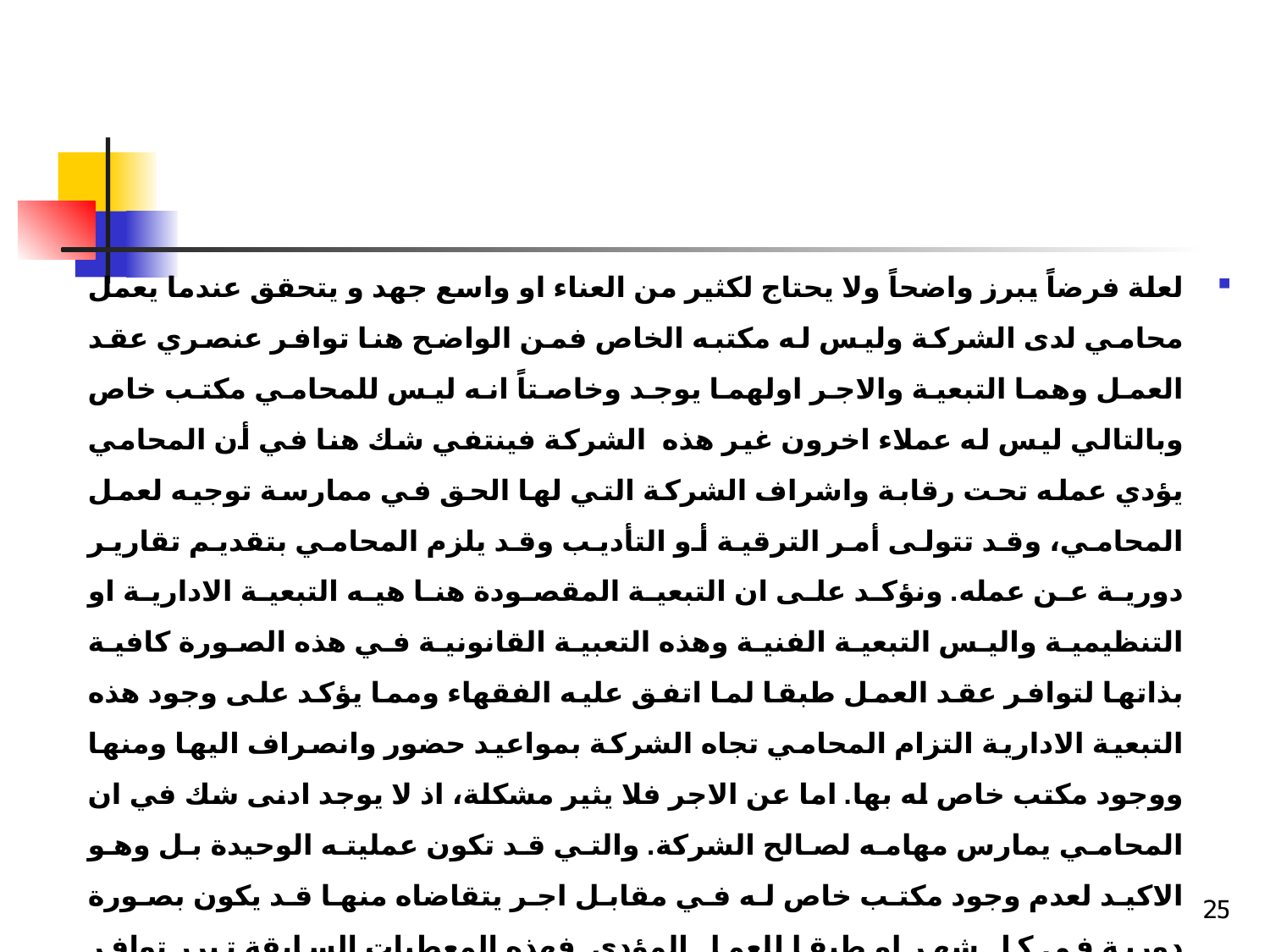

لعلة فرضاً يبرز واضحاً ولا يحتاج لكثير من العناء او واسع جهد و يتحقق عندما يعمل محامي لدى الشركة وليس له مكتبه الخاص فمن الواضح هنا توافر عنصري عقد العمل وهما التبعية والاجر اولهما يوجد وخاصتاً انه ليس للمحامي مكتب خاص وبالتالي ليس له عملاء اخرون غير هذه  الشركة فينتفي شك هنا في أن المحامي يؤدي عمله تحت رقابة واشراف الشركة التي لها الحق في ممارسة توجيه لعمل المحامي، وقد تتولى أمر الترقية أو التأديب وقد يلزم المحامي بتقديم تقارير دورية عن عمله. ونؤكد على ان التبعية المقصودة هنا هيه التبعية الادارية او التنظيمية واليس التبعية الفنية وهذه التعبية القانونية في هذه الصورة كافية بذاتها لتوافر عقد العمل طبقا لما اتفق عليه الفقهاء ومما يؤكد على وجود هذه التبعية الادارية التزام المحامي تجاه الشركة بمواعيد حضور وانصراف اليها ومنها ووجود مكتب خاص له بها. اما عن الاجر فلا يثير مشكلة، اذ لا يوجد ادنى شك في ان المحامي يمارس مهامه لصالح الشركة. والتي قد تكون عمليته الوحيدة بل وهو الاكيد لعدم وجود مكتب خاص له في مقابل اجر يتقاضاه منها قد يكون بصورة دورية في كل شهر او طبقا للعمل المؤدي. فهذه المعطيات السابقة تبرر توافر عقد العمل بين المحامي وهذه الشركة، وتؤدي الى اعتباره عاملاً من عمالها يأتمر بأوامرها وينصاع لتعليماتها ولم يتبق له من امر ممارسة المهنة الا اصولها وقواعدها الفنية وهو مايكون الاستقلال الفني الذي يظل محتفظاً به تجاه الشركة ومجلس ادارتها. وجاء احكام القضاء مؤيدة تكييف وضع المحامي في هذه الحالة بتوافر عقد عمل بينه وبين الشركة التي يعمل لديها فذهب احدها الى ان المحامي ينتفع بأحكام قانون العمل اذا كان لدى صاحب عمل نظير اجر يتقاضاه في مواعيد دورية منتظمة.
25